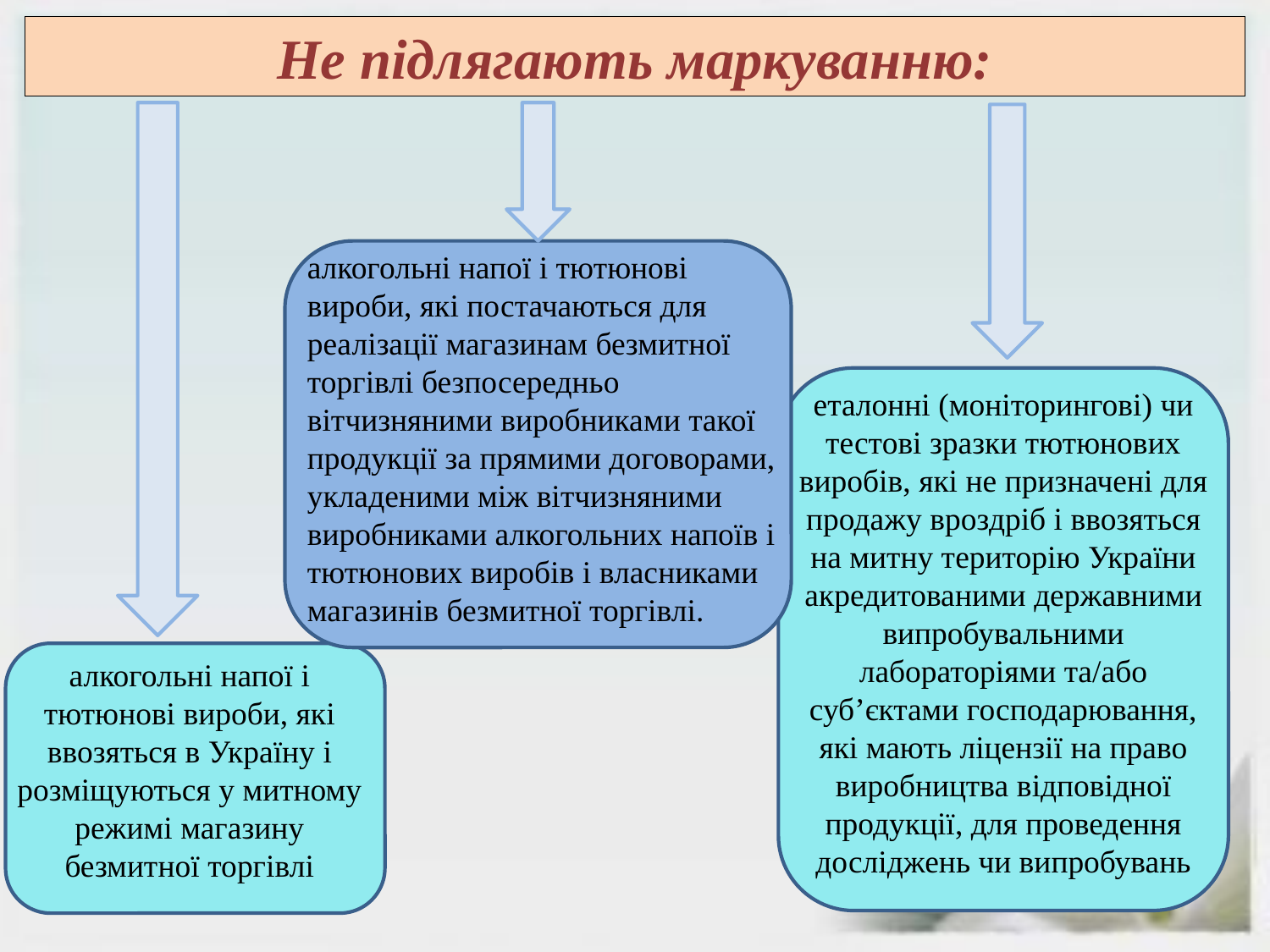

Не підлягають маркуванню:

алкогольні напої і тютюнові вироби, які постачаються для реалізації магазинам безмитної торгівлі безпосередньо вітчизняними виробниками такої продукції за прямими договорами, укладеними між вітчизняними виробниками алкогольних напоїв і тютюнових виробів і власниками магазинів безмитної торгівлі.

еталонні (моніторингові) чи тестові зразки тютюнових виробів, які не призначені для продажу вроздріб і ввозяться на митну територію України акредитованими державними випробувальними лабораторіями та/або суб’єктами господарювання, які мають ліцензії на право виробництва відповідної продукції, для проведення досліджень чи випробувань

алкогольні напої і тютюнові вироби, які ввозяться в Україну і розміщуються у митному режимі магазину безмитної торгівлі